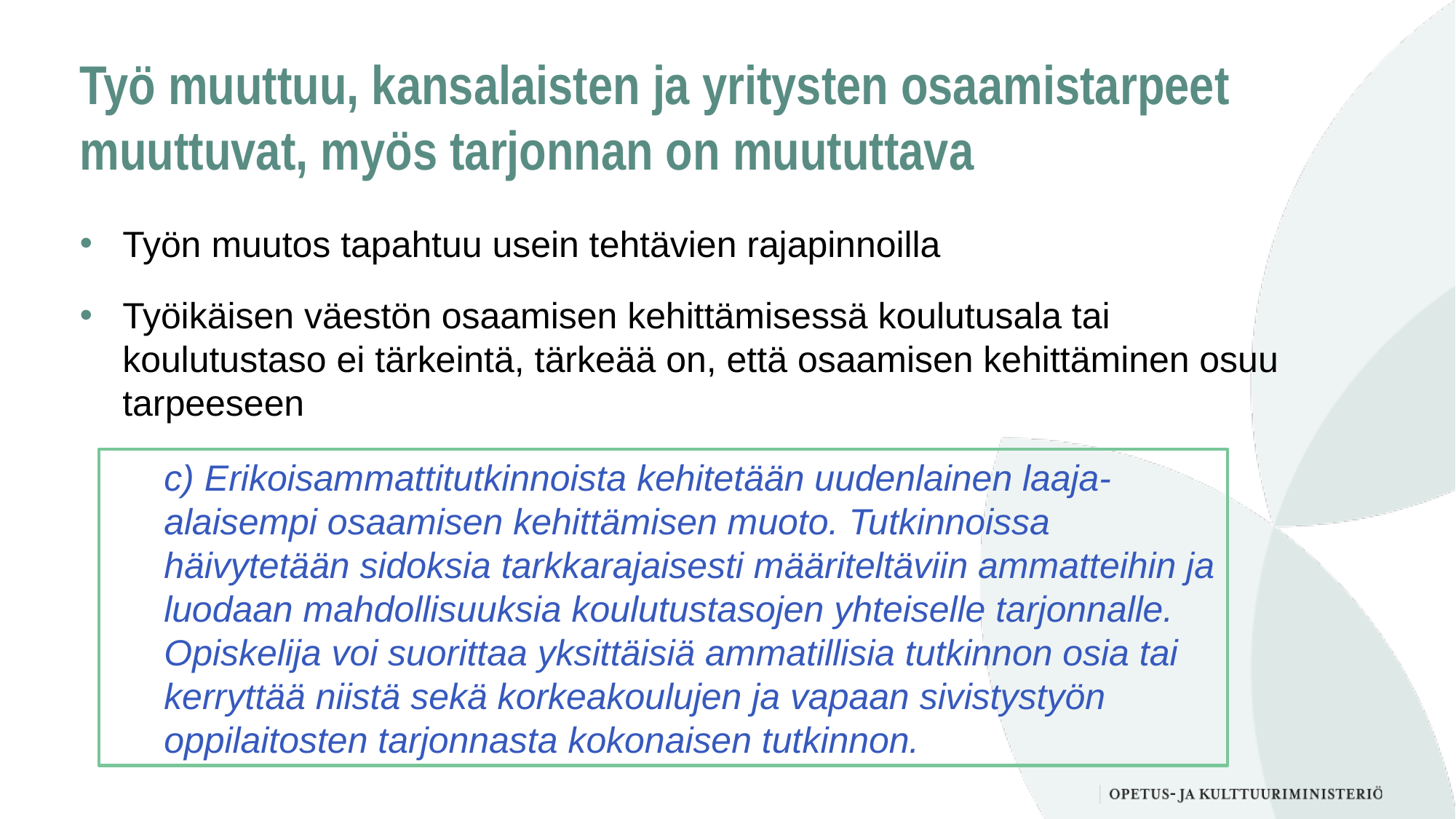

# Työ muuttuu, kansalaisten ja yritysten osaamistarpeet muuttuvat, myös tarjonnan on muututtava
Työn muutos tapahtuu usein tehtävien rajapinnoilla
Työikäisen väestön osaamisen kehittämisessä koulutusala tai koulutustaso ei tärkeintä, tärkeää on, että osaamisen kehittäminen osuu tarpeeseen
c) Erikoisammattitutkinnoista kehitetään uudenlainen laaja-alaisempi osaamisen kehittämisen muoto. Tutkinnoissa häivytetään sidoksia tarkkarajaisesti määriteltäviin ammatteihin ja luodaan mahdollisuuksia koulutustasojen yhteiselle tarjonnalle. Opiskelija voi suorittaa yksittäisiä ammatillisia tutkinnon osia tai kerryttää niistä sekä korkeakoulujen ja vapaan sivistystyön oppilaitosten tarjonnasta kokonaisen tutkinnon.